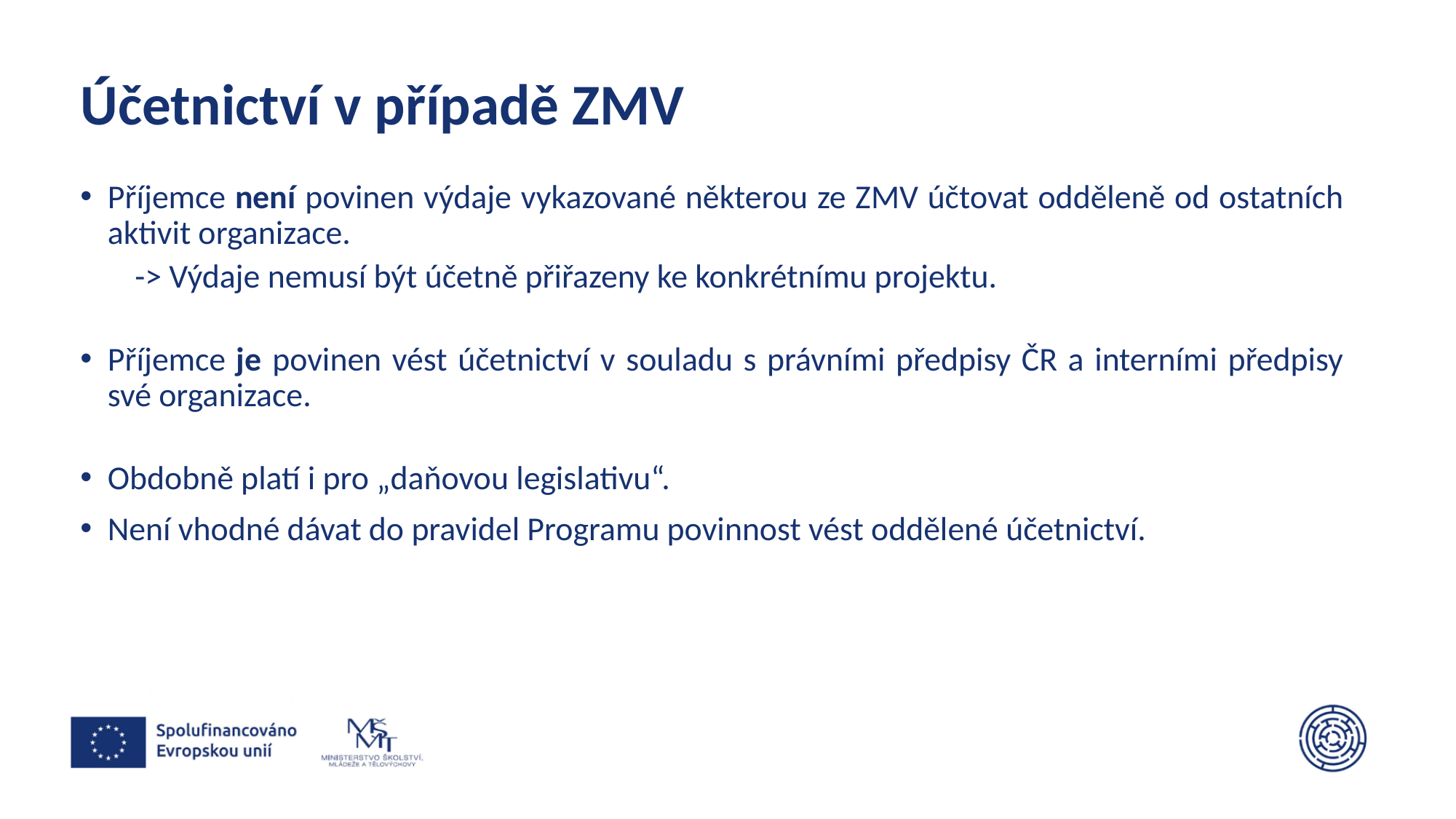

# Účetnictví v případě ZMV
Příjemce není povinen výdaje vykazované některou ze ZMV účtovat odděleně od ostatních aktivit organizace.
-> Výdaje nemusí být účetně přiřazeny ke konkrétnímu projektu.

Příjemce je povinen vést účetnictví v souladu s právními předpisy ČR a interními předpisy své organizace.

Obdobně platí i pro „daňovou legislativu“.
Není vhodné dávat do pravidel Programu povinnost vést oddělené účetnictví.